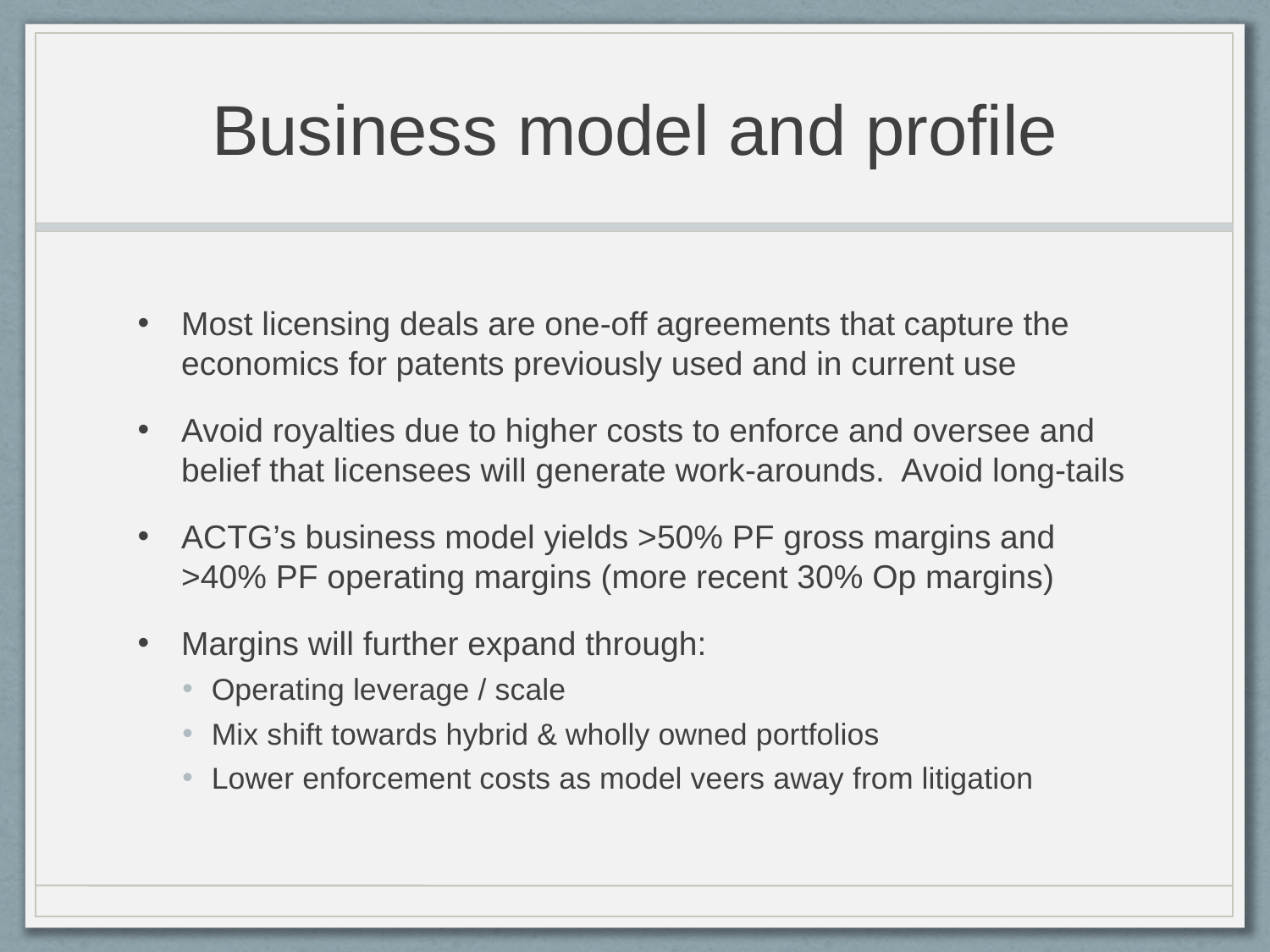

# Business model and profile
Most licensing deals are one-off agreements that capture the economics for patents previously used and in current use
Avoid royalties due to higher costs to enforce and oversee and belief that licensees will generate work-arounds.  Avoid long-tails
ACTG’s business model yields >50% PF gross margins and >40% PF operating margins (more recent 30% Op margins)
Margins will further expand through:
Operating leverage / scale
Mix shift towards hybrid & wholly owned portfolios
Lower enforcement costs as model veers away from litigation